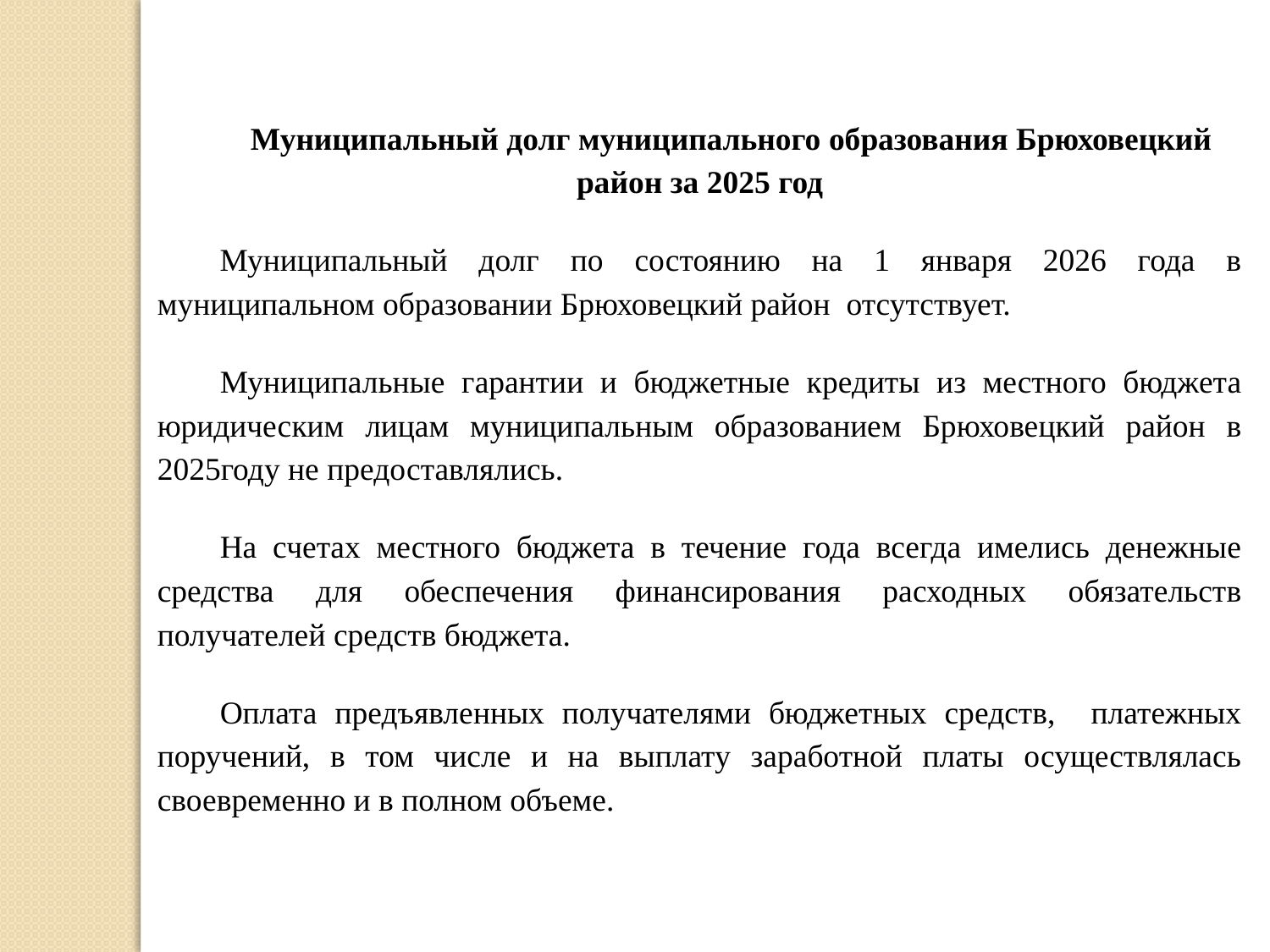

Муниципальный долг муниципального образования Брюховецкий район за 2025 год

Муниципальный долг по состоянию на 1 января 2026 года в муниципальном образовании Брюховецкий район  отсутствует.

Муниципальные гарантии и бюджетные кредиты из местного бюджета юридическим лицам муниципальным образованием Брюховецкий район в 2025году не предоставлялись.

На счетах местного бюджета в течение года всегда имелись денежные средства для обеспечения финансирования расходных обязательств получателей средств бюджета.

Оплата предъявленных получателями бюджетных средств,  платежных поручений, в том числе и на выплату заработной платы осуществлялась своевременно и в полном объеме.